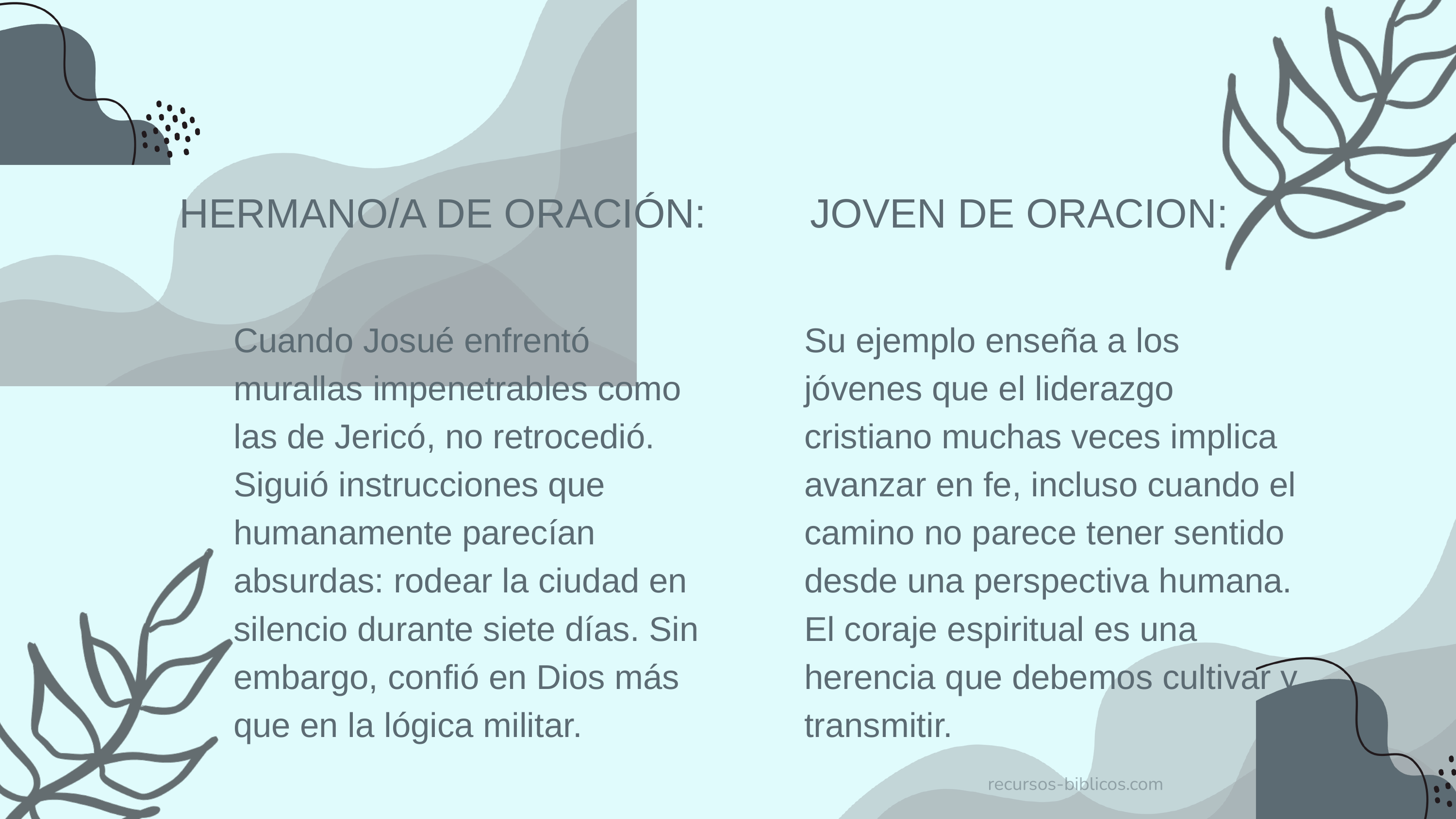

HERMANO/A DE ORACIÓN:
JOVEN DE ORACION:
Cuando Josué enfrentó murallas impenetrables como las de Jericó, no retrocedió. Siguió instrucciones que humanamente parecían absurdas: rodear la ciudad en silencio durante siete días. Sin embargo, confió en Dios más que en la lógica militar.
Su ejemplo enseña a los jóvenes que el liderazgo cristiano muchas veces implica avanzar en fe, incluso cuando el camino no parece tener sentido desde una perspectiva humana. El coraje espiritual es una herencia que debemos cultivar y transmitir.

recursos-biblicos.com